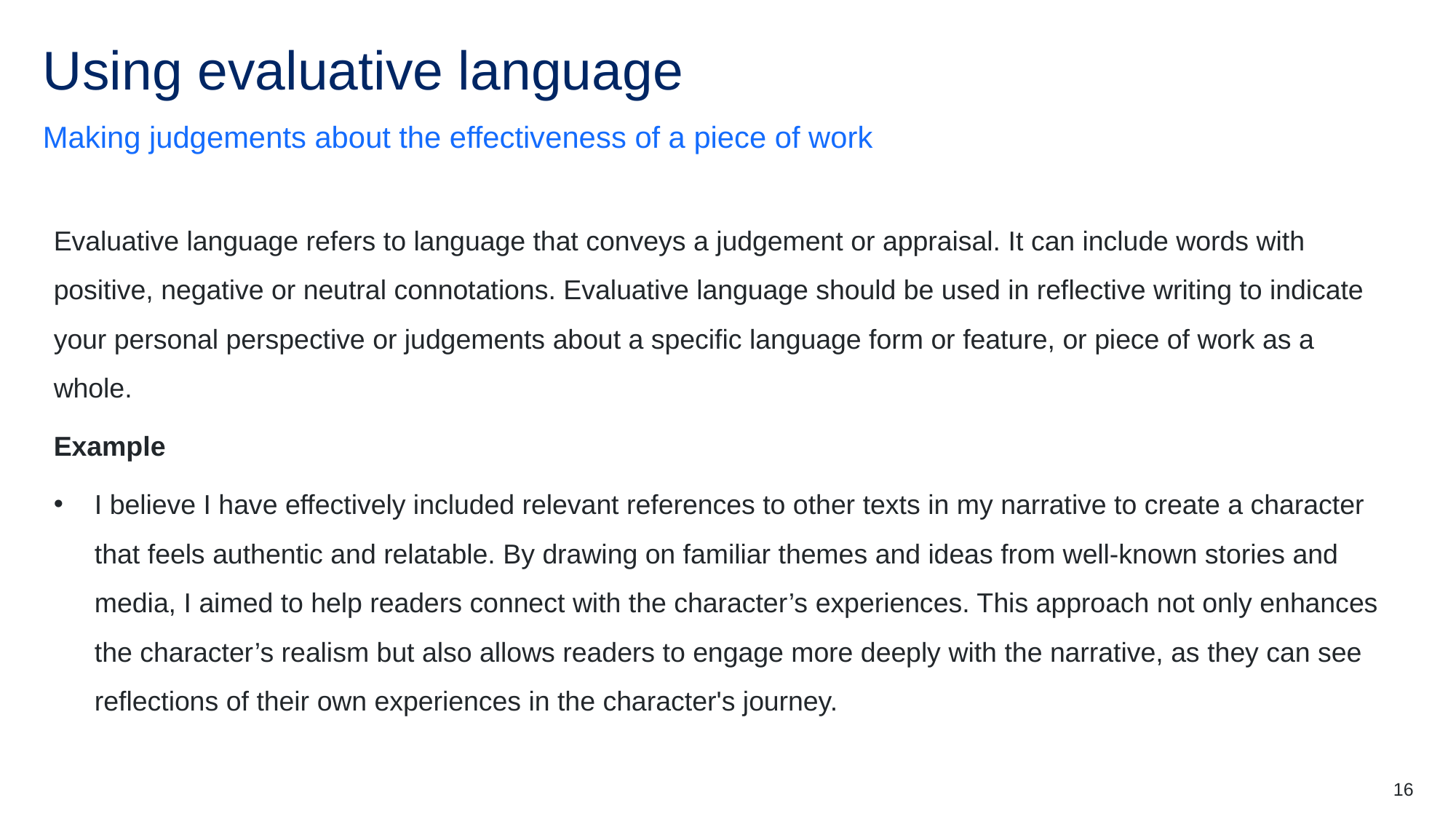

# Using evaluative language
Making judgements about the effectiveness of a piece of work
Evaluative language refers to language that conveys a judgement or appraisal. It can include words with positive, negative or neutral connotations. Evaluative language should be used in reflective writing to indicate your personal perspective or judgements about a specific language form or feature, or piece of work as a whole.
Example
I believe I have effectively included relevant references to other texts in my narrative to create a character that feels authentic and relatable. By drawing on familiar themes and ideas from well-known stories and media, I aimed to help readers connect with the character’s experiences. This approach not only enhances the character’s realism but also allows readers to engage more deeply with the narrative, as they can see reflections of their own experiences in the character's journey.

16